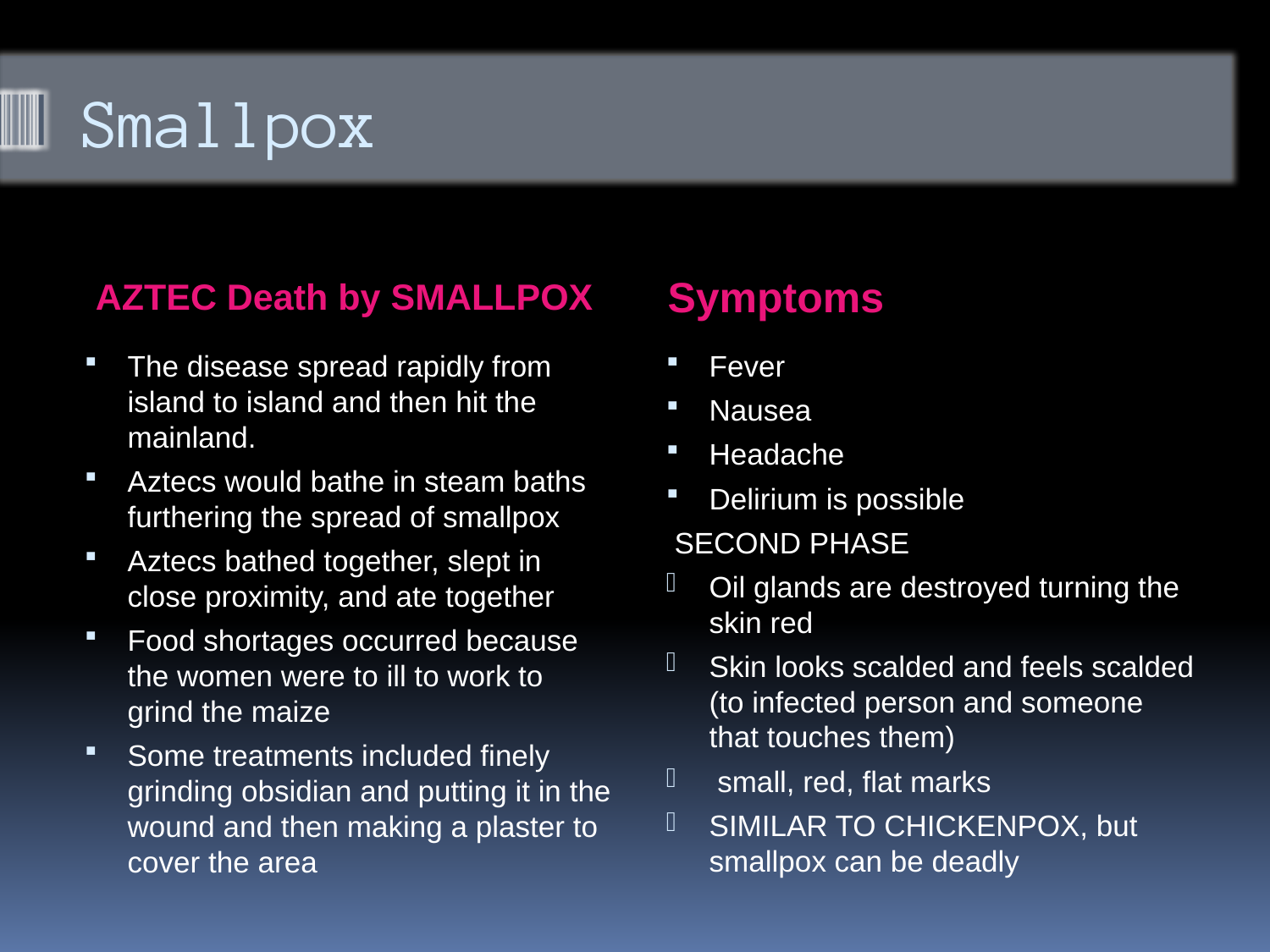

# Smallpox
 AZTEC Death by SMALLPOX
Symptoms
The disease spread rapidly from island to island and then hit the mainland.
Aztecs would bathe in steam baths furthering the spread of smallpox
Aztecs bathed together, slept in close proximity, and ate together
Food shortages occurred because the women were to ill to work to grind the maize
Some treatments included finely grinding obsidian and putting it in the wound and then making a plaster to cover the area
Fever
Nausea
Headache
Delirium is possible
 SECOND PHASE
Oil glands are destroyed turning the skin red
Skin looks scalded and feels scalded (to infected person and someone that touches them)
 small, red, flat marks
SIMILAR TO CHICKENPOX, but smallpox can be deadly